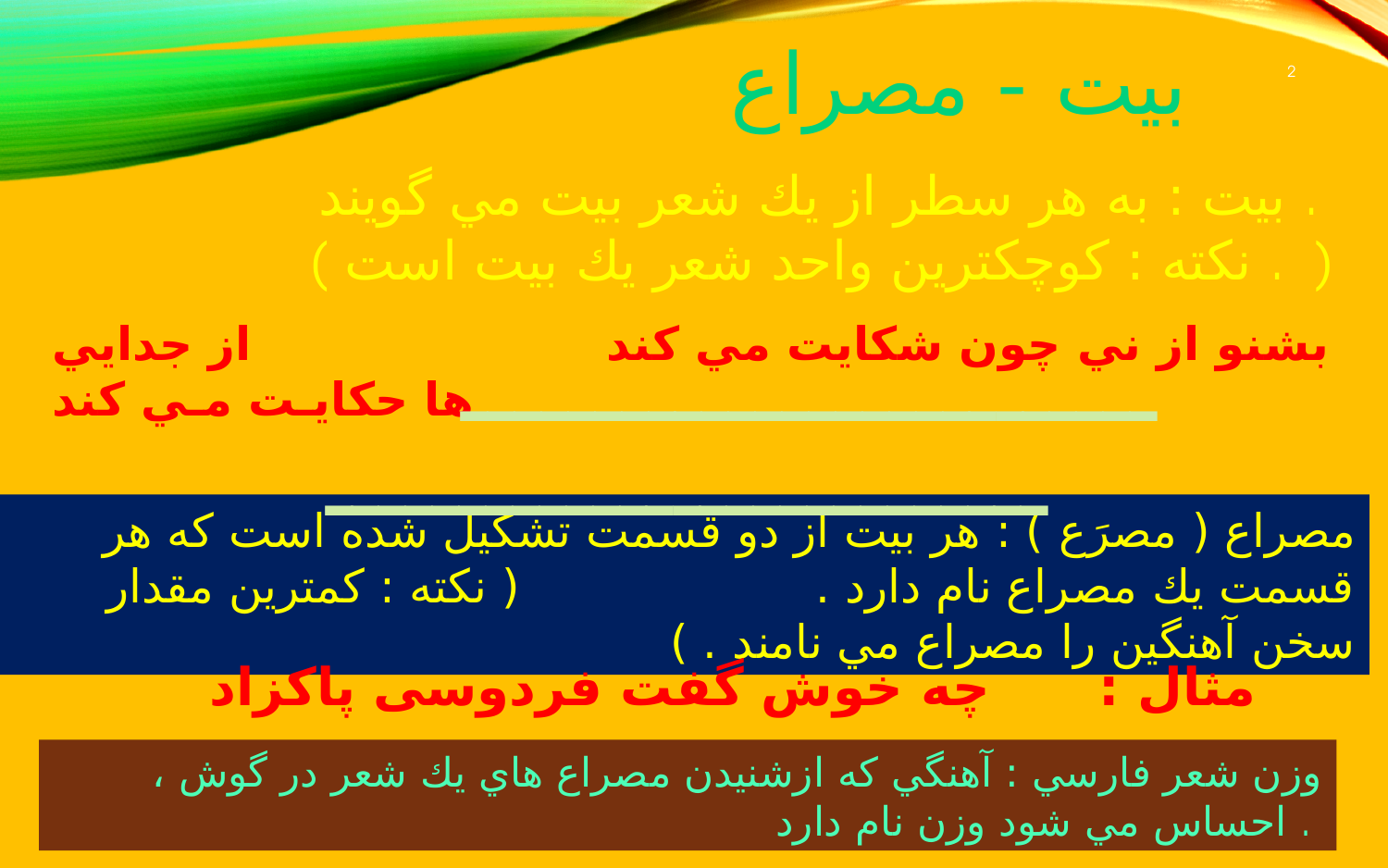

بیت - مصراع
2
بيت : به هر سطر از يك شعر بيت مي گويند .
 ( نكته : كوچكترين واحد شعر يك بيت است .  )
بشنو از ني چون شكايت مي كند                      از جدايي ها حكايـت مـي كند
ــــــــــــــــــــــــــ             ـــــــــــــــــــــــــــ
مصراع ( مصرَع ) : هر بيت از دو قسمت تشكيل شده است كه هر قسمت يك مصراع نام دارد .                    ( نكته : كمترين مقدار سخن آهنگين را مصراع مي نامند . )
مثال :      چه خوش گفت فردوسی پاکزاد
وزن شعر فارسي : آهنگي كه ازشنيدن مصراع هاي يك شعر در گوش ، احساس مي شود وزن نام دارد .
مدرس : مسعود پادری